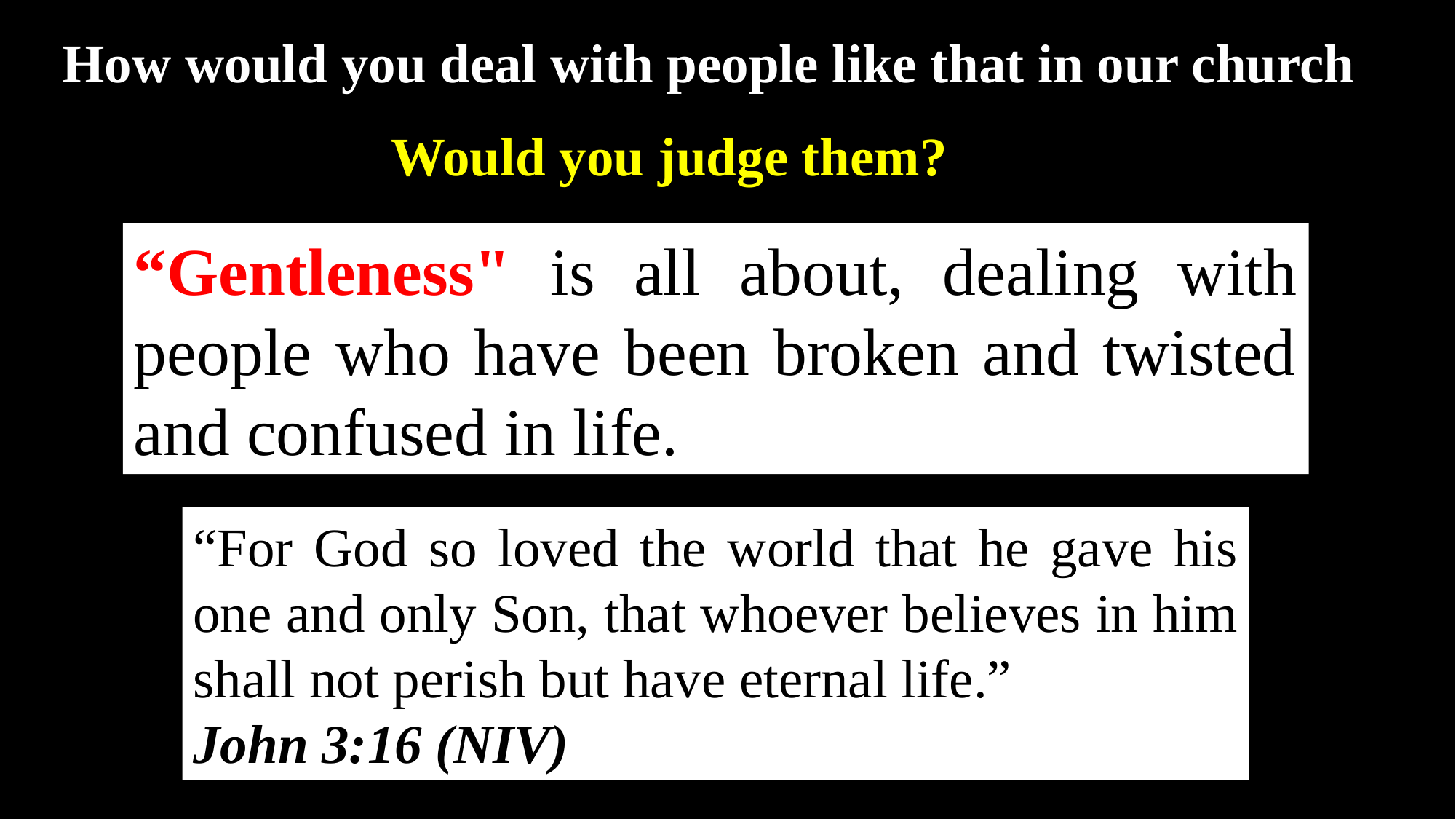

How would you deal with people like that in our church
Would you judge them?
“Gentleness" is all about, dealing with people who have been broken and twisted and confused in life.
“For God so loved the world that he gave his one and only Son, that whoever believes in him shall not perish but have eternal life.”
John 3:16 (NIV)